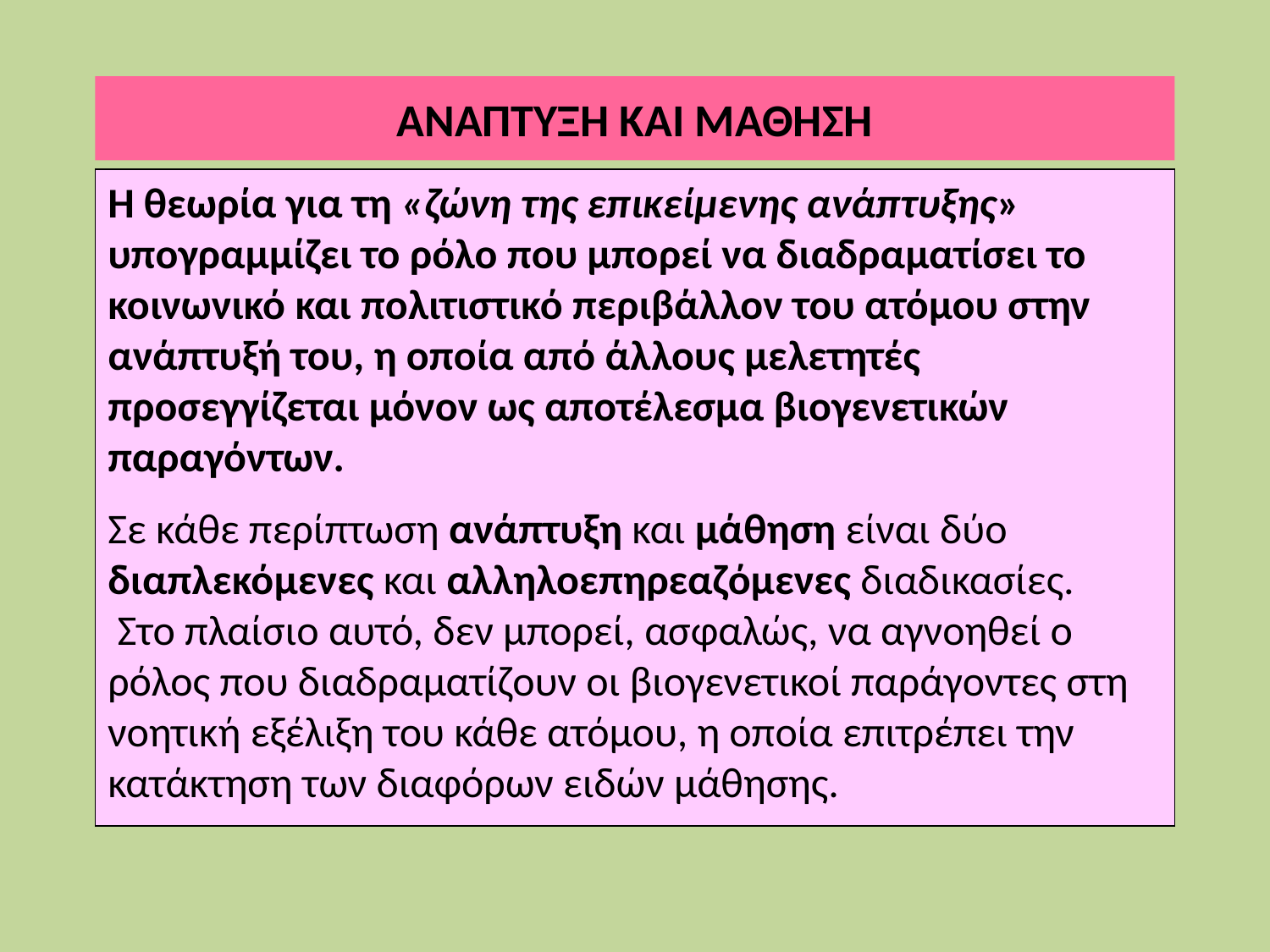

ΑΝΑΠΤΥΞΗ ΚΑΙ ΜΑΘΗΣΗ
Η θεωρία για τη «ζώνη της επικείμενης ανάπτυξης» υπογραμμίζει το ρόλο που μπορεί να διαδραματίσει το κοινωνικό και πολιτιστικό περιβάλλον του ατόμου στην ανάπτυξή του, η οποία από άλλους μελετητές προσεγγίζεται μόνον ως αποτέλεσμα βιογενετικών παραγόντων.

Σε κάθε περίπτωση ανάπτυξη και μάθηση είναι δύο διαπλεκόμενες και αλληλοεπηρεαζόμενες διαδικασίες.
 Στο πλαίσιο αυτό, δεν μπορεί, ασφαλώς, να αγνοηθεί ο ρόλος που διαδραματίζουν οι βιογενετικοί παράγοντες στη νοητική εξέλιξη του κάθε ατόμου, η οποία επιτρέπει την κατάκτηση των διαφόρων ειδών μάθησης.